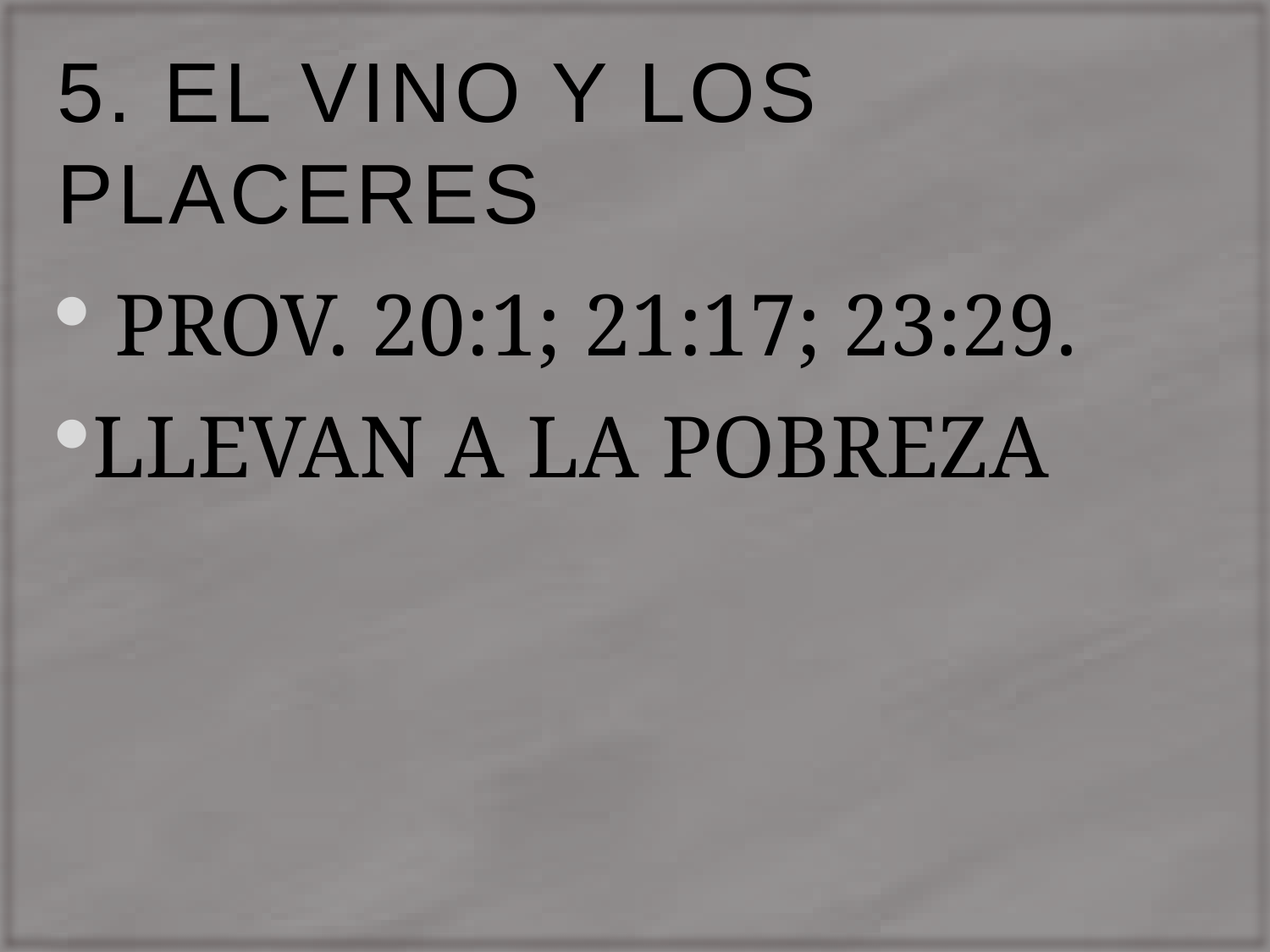

# 5. EL VINO Y LOS PLACERES
 PROV. 20:1; 21:17; 23:29.
LLEVAN A LA POBREZA